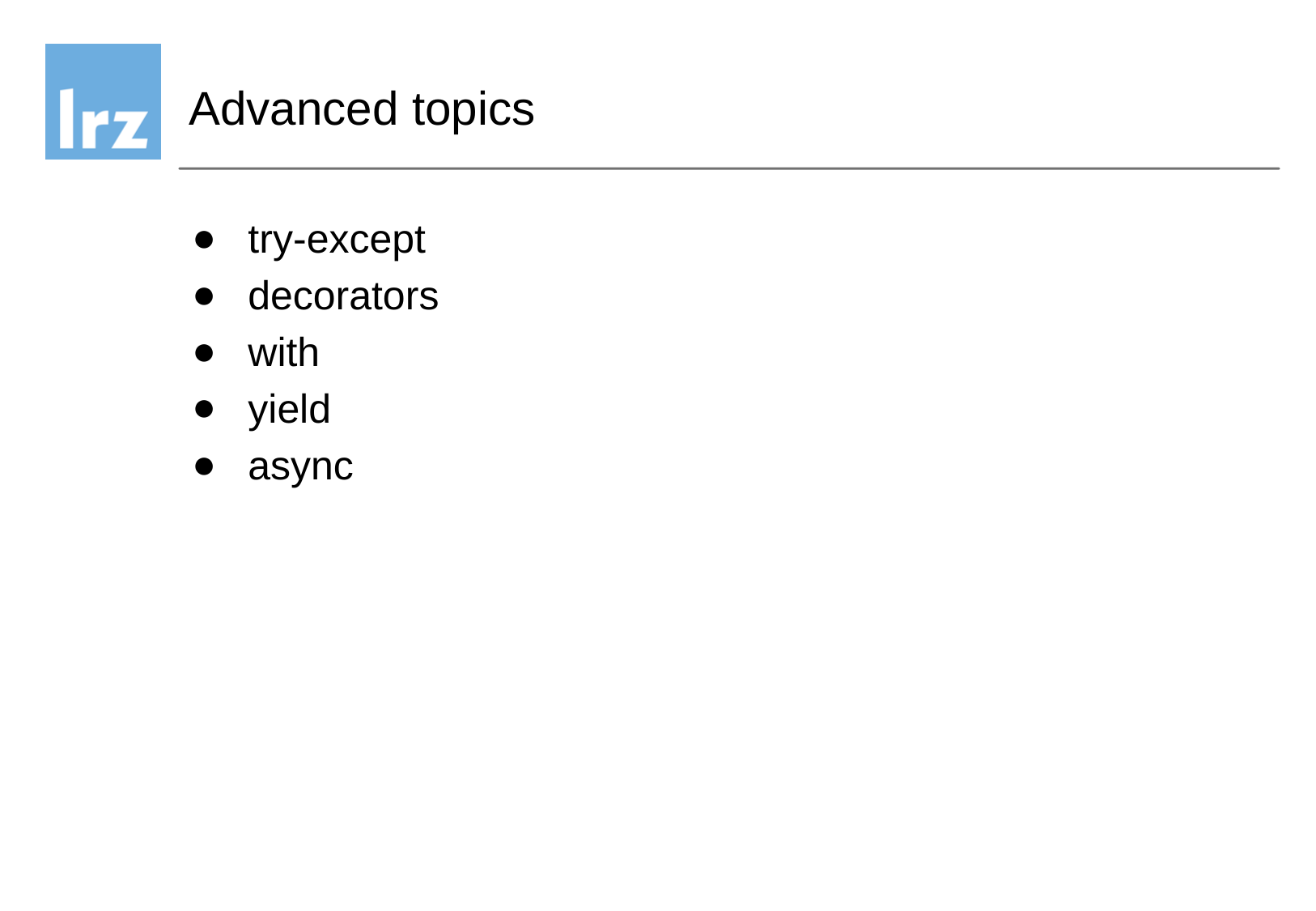

# Advanced topics
try-except
decorators
with
yield
async